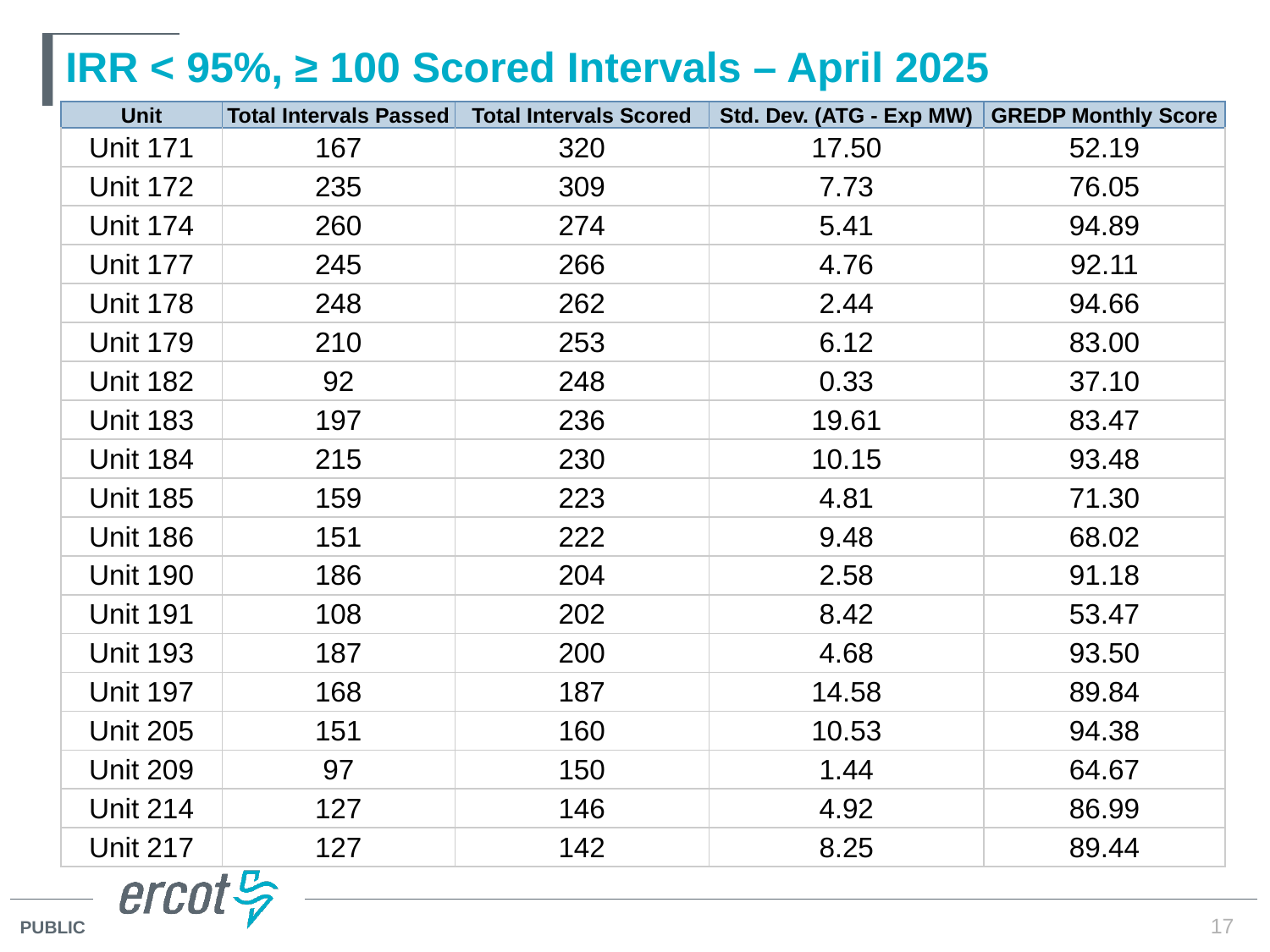

# IRR < 95%, ≥ 100 Scored Intervals – April 2025
| Unit | Total Intervals Passed | Total Intervals Scored | Std. Dev. (ATG - Exp MW) | GREDP Monthly Score |
| --- | --- | --- | --- | --- |
| Unit 171 | 167 | 320 | 17.50 | 52.19 |
| Unit 172 | 235 | 309 | 7.73 | 76.05 |
| Unit 174 | 260 | 274 | 5.41 | 94.89 |
| Unit 177 | 245 | 266 | 4.76 | 92.11 |
| Unit 178 | 248 | 262 | 2.44 | 94.66 |
| Unit 179 | 210 | 253 | 6.12 | 83.00 |
| Unit 182 | 92 | 248 | 0.33 | 37.10 |
| Unit 183 | 197 | 236 | 19.61 | 83.47 |
| Unit 184 | 215 | 230 | 10.15 | 93.48 |
| Unit 185 | 159 | 223 | 4.81 | 71.30 |
| Unit 186 | 151 | 222 | 9.48 | 68.02 |
| Unit 190 | 186 | 204 | 2.58 | 91.18 |
| Unit 191 | 108 | 202 | 8.42 | 53.47 |
| Unit 193 | 187 | 200 | 4.68 | 93.50 |
| Unit 197 | 168 | 187 | 14.58 | 89.84 |
| Unit 205 | 151 | 160 | 10.53 | 94.38 |
| Unit 209 | 97 | 150 | 1.44 | 64.67 |
| Unit 214 | 127 | 146 | 4.92 | 86.99 |
| Unit 217 | 127 | 142 | 8.25 | 89.44 |
17